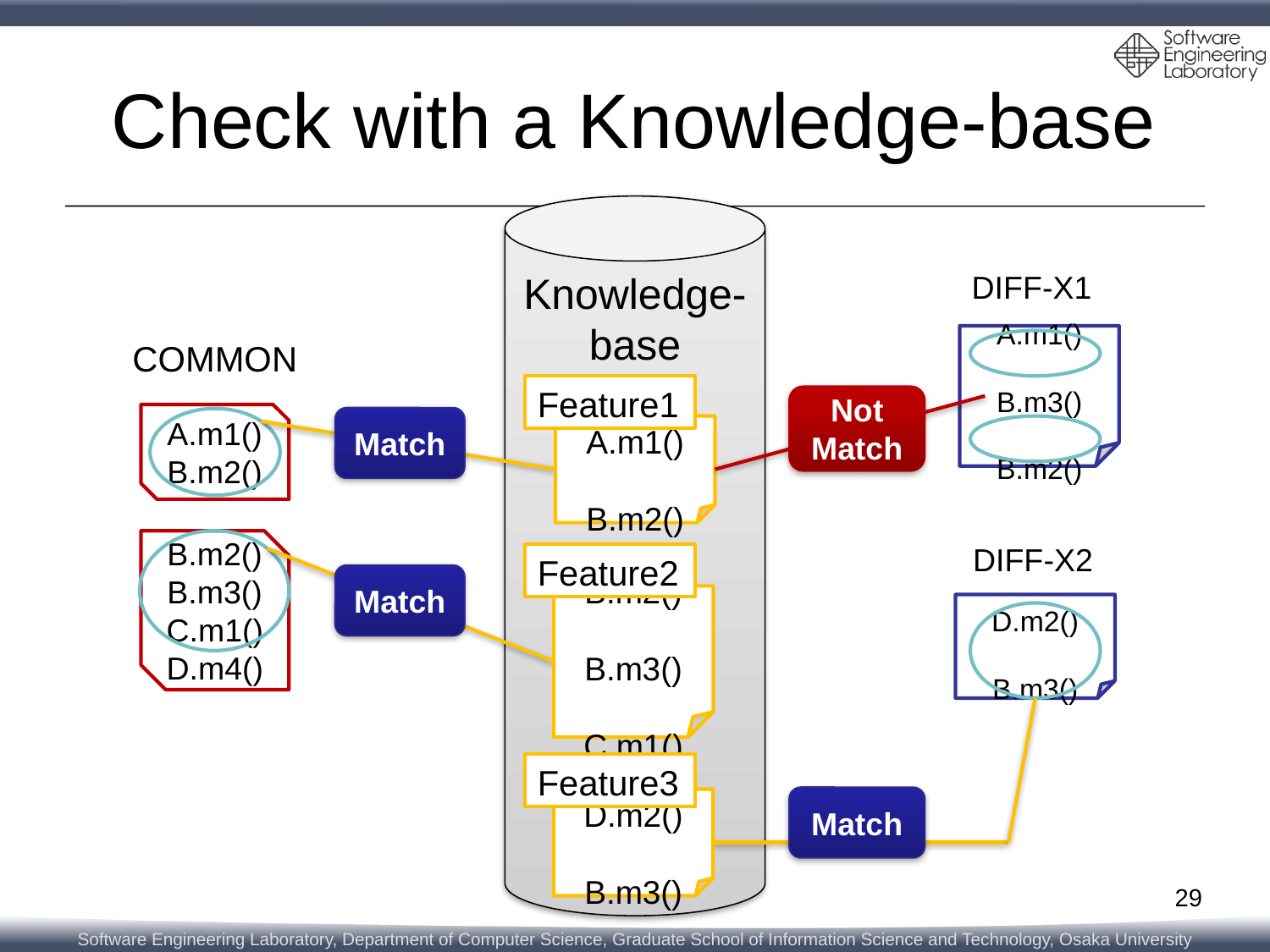

# Check with a Knowledge-base
Knowledge-base
DIFF-X1
A.m1()
B.m3()
B.m2()
COMMON

Feature1
Not
Match
A.m1()
B.m2()
Match

A.m1()
B.m2()

B.m2()
B.m3()
C.m1()
D.m4()

DIFF-X2
Feature2
Match
B.m2()
B.m3()
C.m1()
D.m2()
B.m3()

Feature3
Match
D.m2()
B.m3()
29